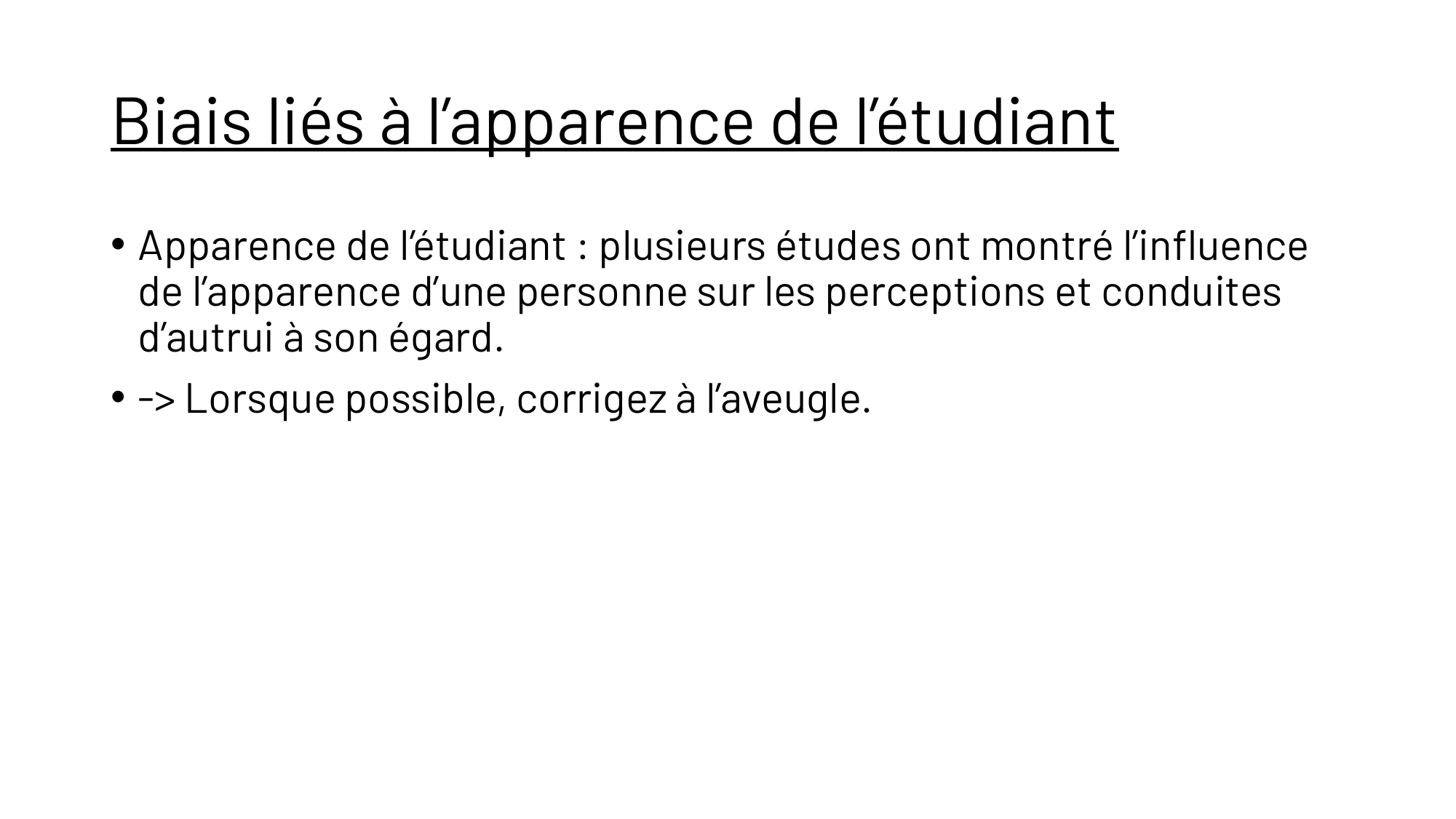

# Biais liés à l’apparence de l’étudiant
Apparence de l’étudiant : plusieurs études ont montré l’influence de l’apparence d’une personne sur les perceptions et conduites d’autrui à son égard.
-> Lorsque possible, corrigez à l’aveugle.